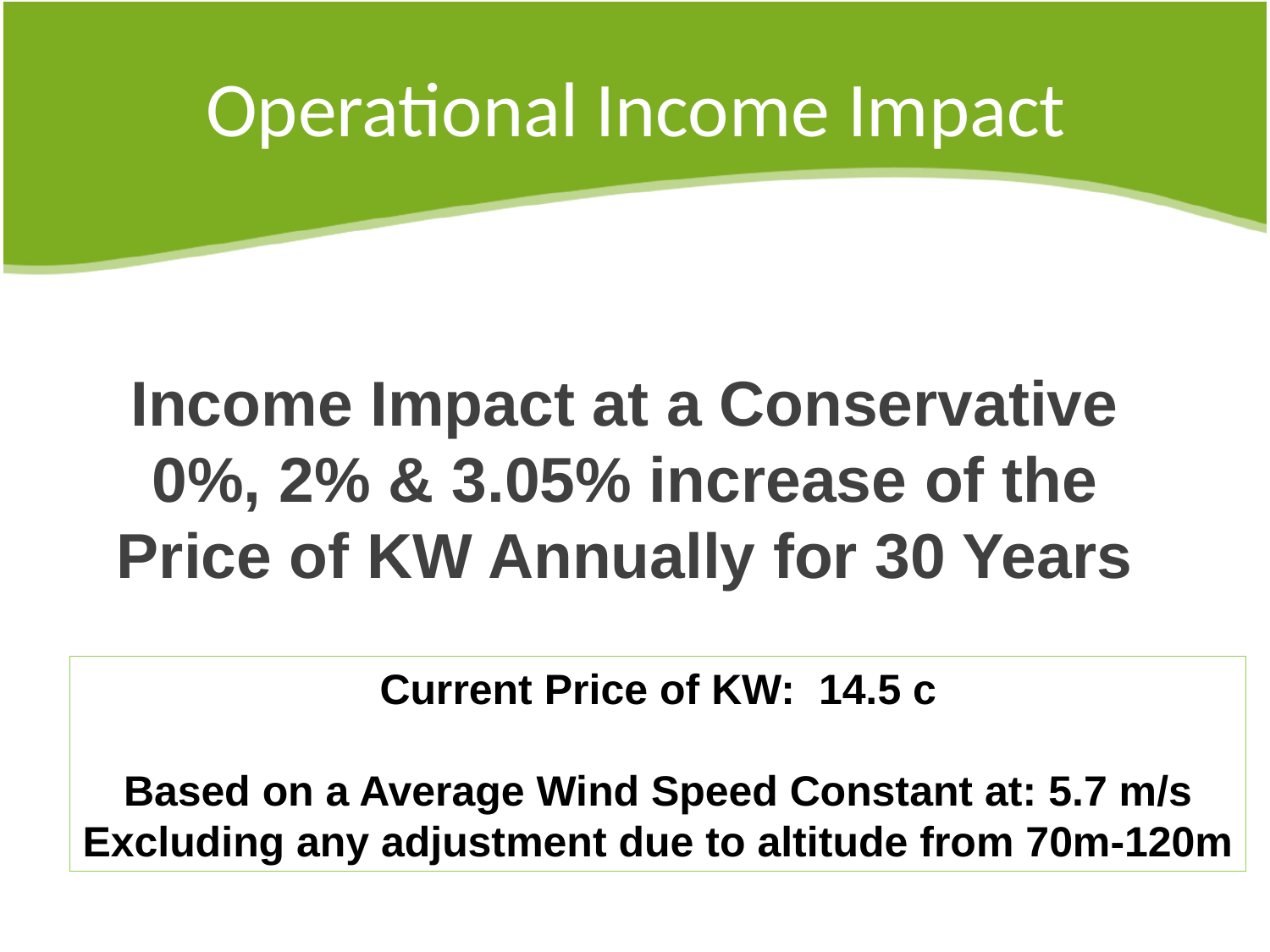

# Operational Income Impact

Income Impact at a Conservative 0%, 2% & 3.05% increase of the Price of KW Annually for 30 Years
Current Price of KW:  14.5 c

Based on a Average Wind Speed Constant at: 5.7 m/s
Excluding any adjustment due to altitude from 70m-120m